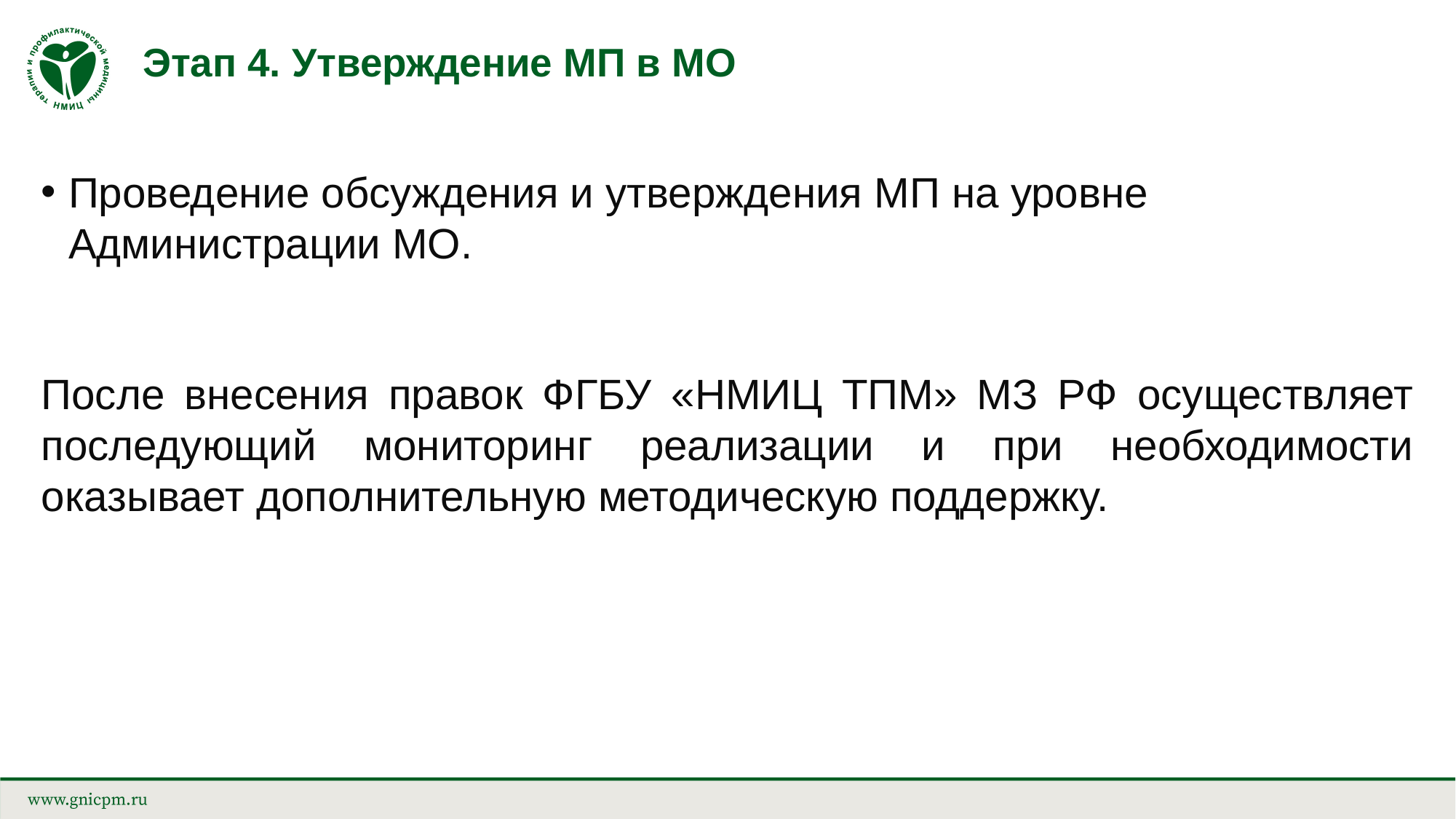

# Этап 4. Утверждение МП в МО
Проведение обсуждения и утверждения МП на уровне Администрации МО.

После внесения правок ФГБУ «НМИЦ ТПМ» МЗ РФ осуществляет последующий мониторинг реализации и при необходимости оказывает дополнительную методическую поддержку.